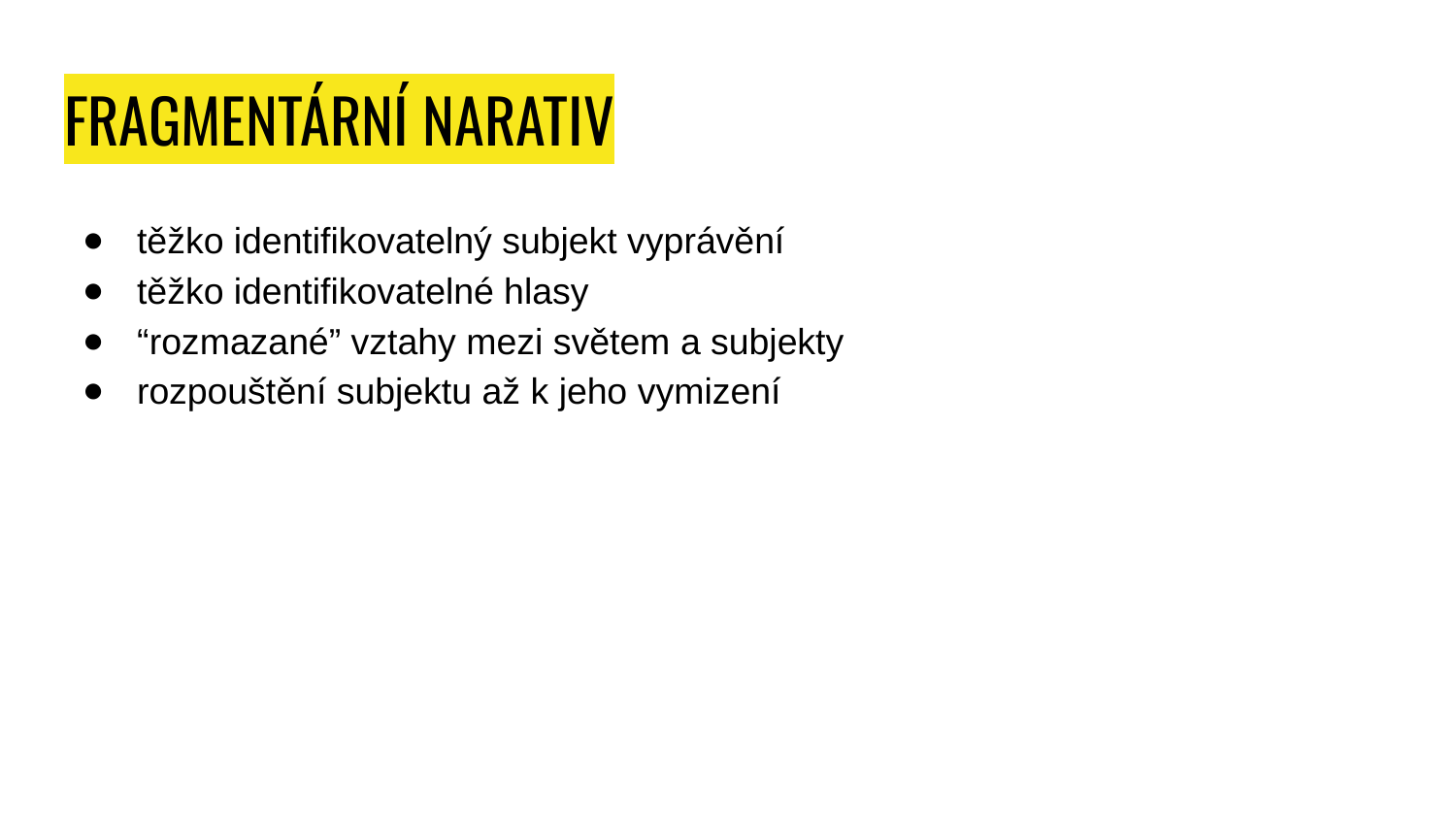

# FRAGMENTÁRNÍ NARATIV
těžko identifikovatelný subjekt vyprávění
těžko identifikovatelné hlasy
“rozmazané” vztahy mezi světem a subjekty
rozpouštění subjektu až k jeho vymizení